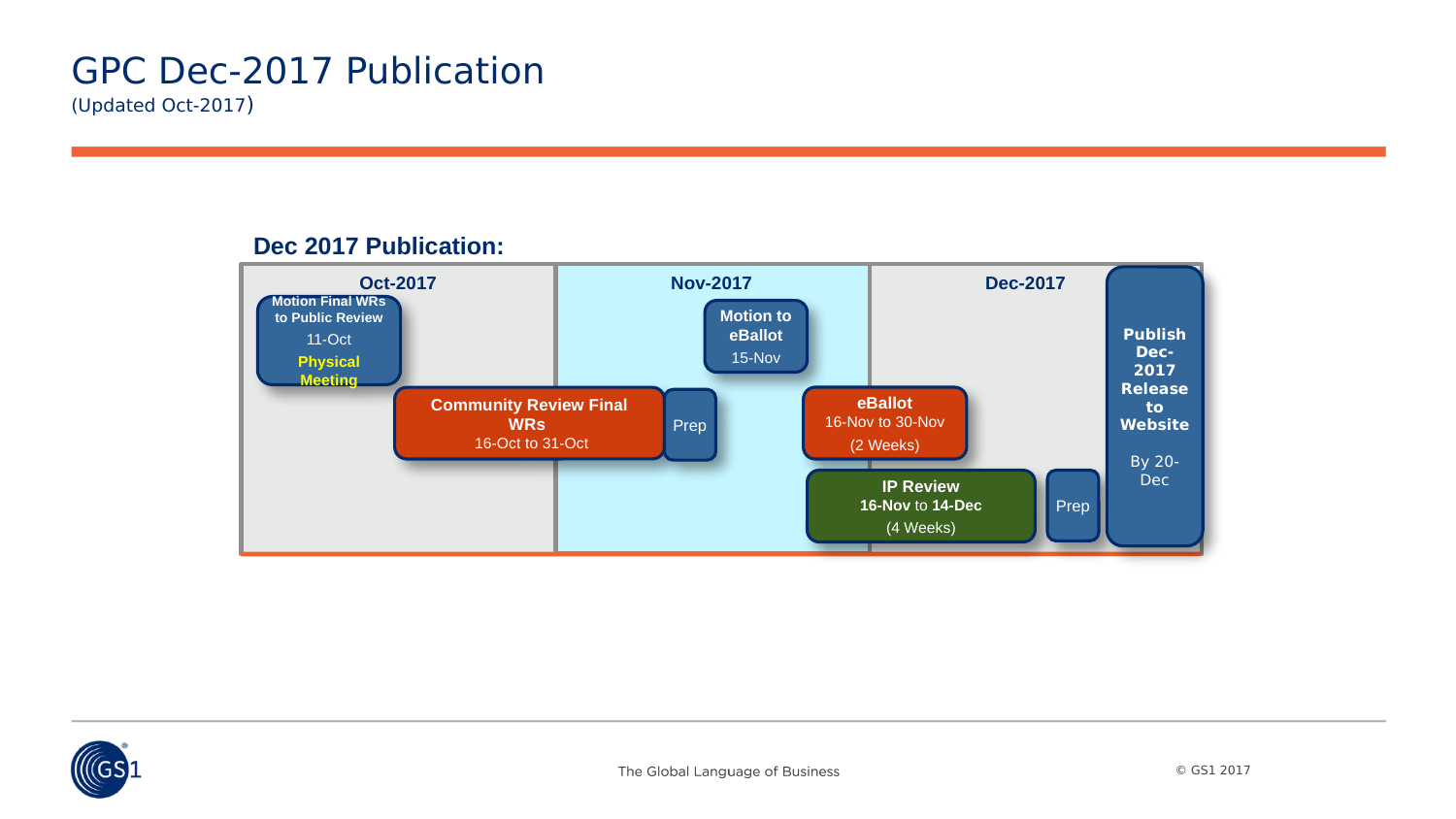

# GPC Dec-2017 Publication (Updated Oct-2017)
Dec 2017 Publication:

Oct-2017
Nov-2017

Dec-2017
Publish Dec-2017 Release to Website

By 20-Dec
Motion Final WRs to Public Review
11-Oct
Physical Meeting
Motion to eBallot
15-Nov
eBallot
16-Nov to 30-Nov
 (2 Weeks)
Community Review Final WRs
 16-Oct to 31-Oct
Prep
IP Review
16-Nov to 14-Dec
 (4 Weeks)
Prep